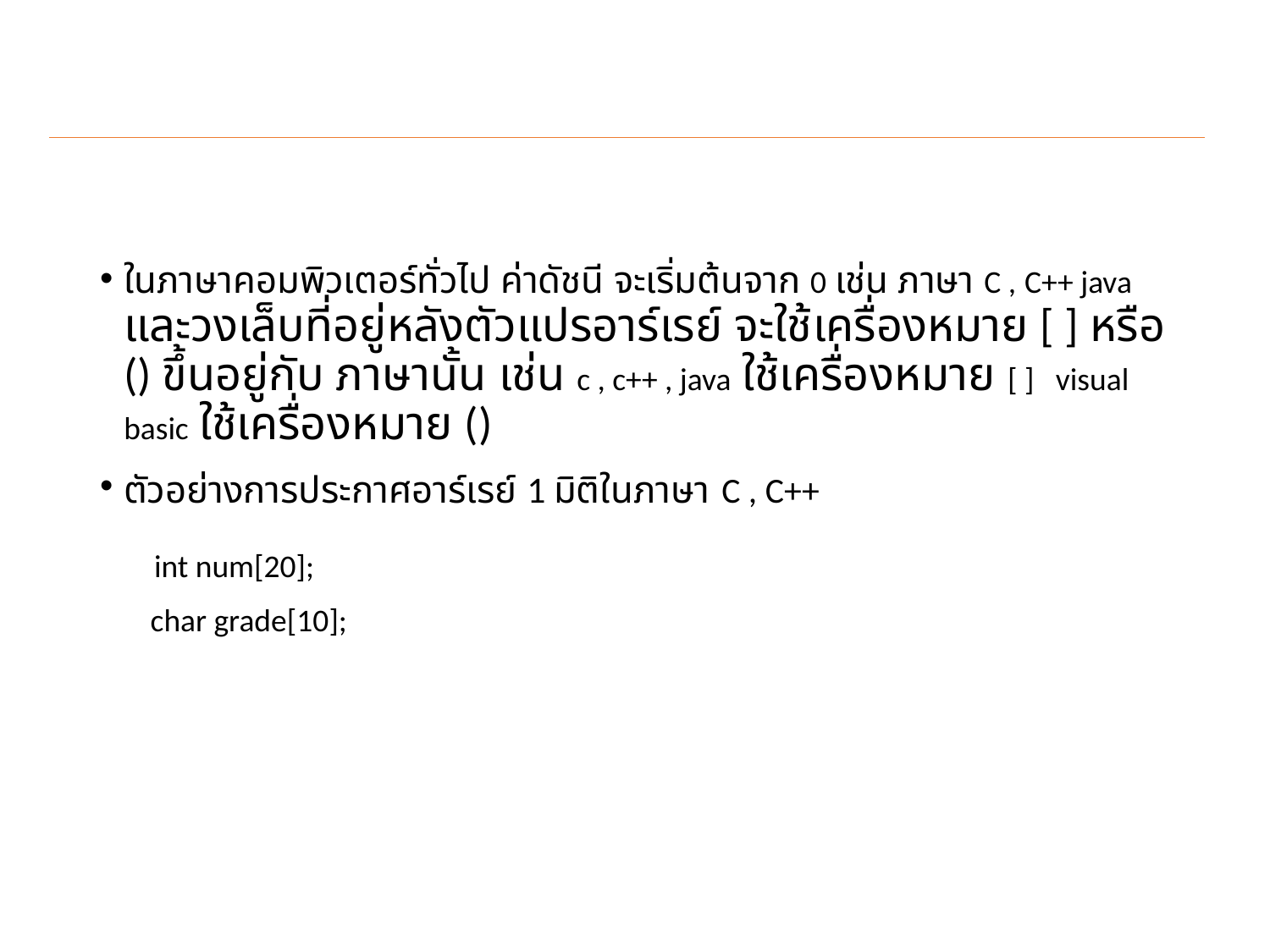

ในภาษาคอมพิวเตอร์ทั่วไป ค่าดัชนี จะเริ่มต้นจาก 0 เช่น ภาษา C , C++ java  และวงเล็บที่อยู่หลังตัวแปรอาร์เรย์ จะใช้เครื่องหมาย [ ] หรือ () ขึ้นอยู่กับ ภาษานั้น เช่น c , c++ , java ใช้เครื่องหมาย [ ]   visual basic ใช้เครื่องหมาย ()
ตัวอย่างการประกาศอาร์เรย์ 1 มิติในภาษา C , C++
    int num[20];
       char grade[10];